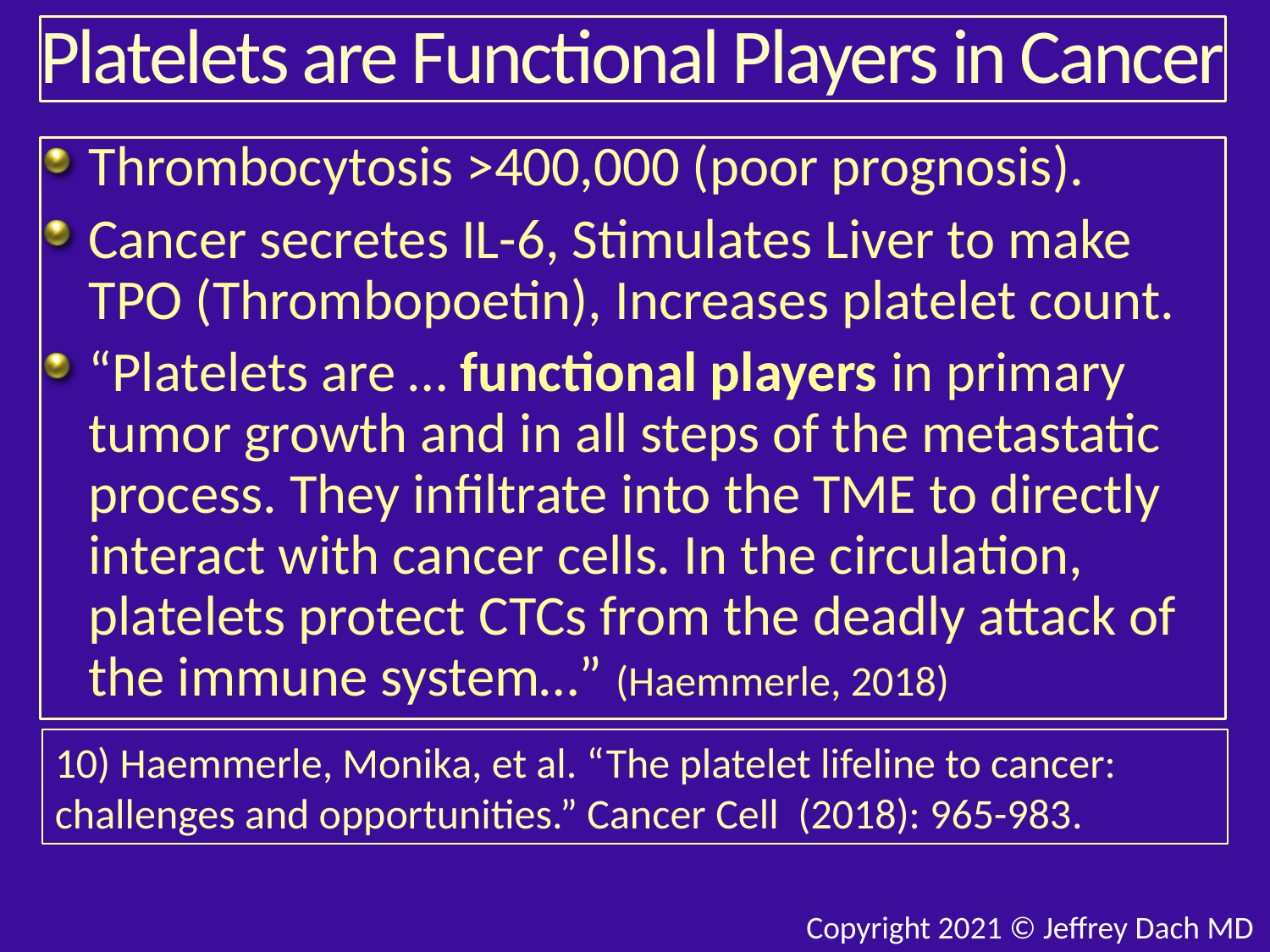

# Platelets are Functional Players in Cancer
Thrombocytosis >400,000 (poor prognosis).
Cancer secretes IL-6, Stimulates Liver to make TPO (Thrombopoetin), Increases platelet count.
“Platelets are … functional players in primary tumor growth and in all steps of the metastatic process. They infiltrate into the TME to directly interact with cancer cells. In the circulation, platelets protect CTCs from the deadly attack of the immune system…” (Haemmerle, 2018)
10) Haemmerle, Monika, et al. “The platelet lifeline to cancer: challenges and opportunities.” Cancer Cell  (2018): 965-983.
Copyright 2021 © Jeffrey Dach MD